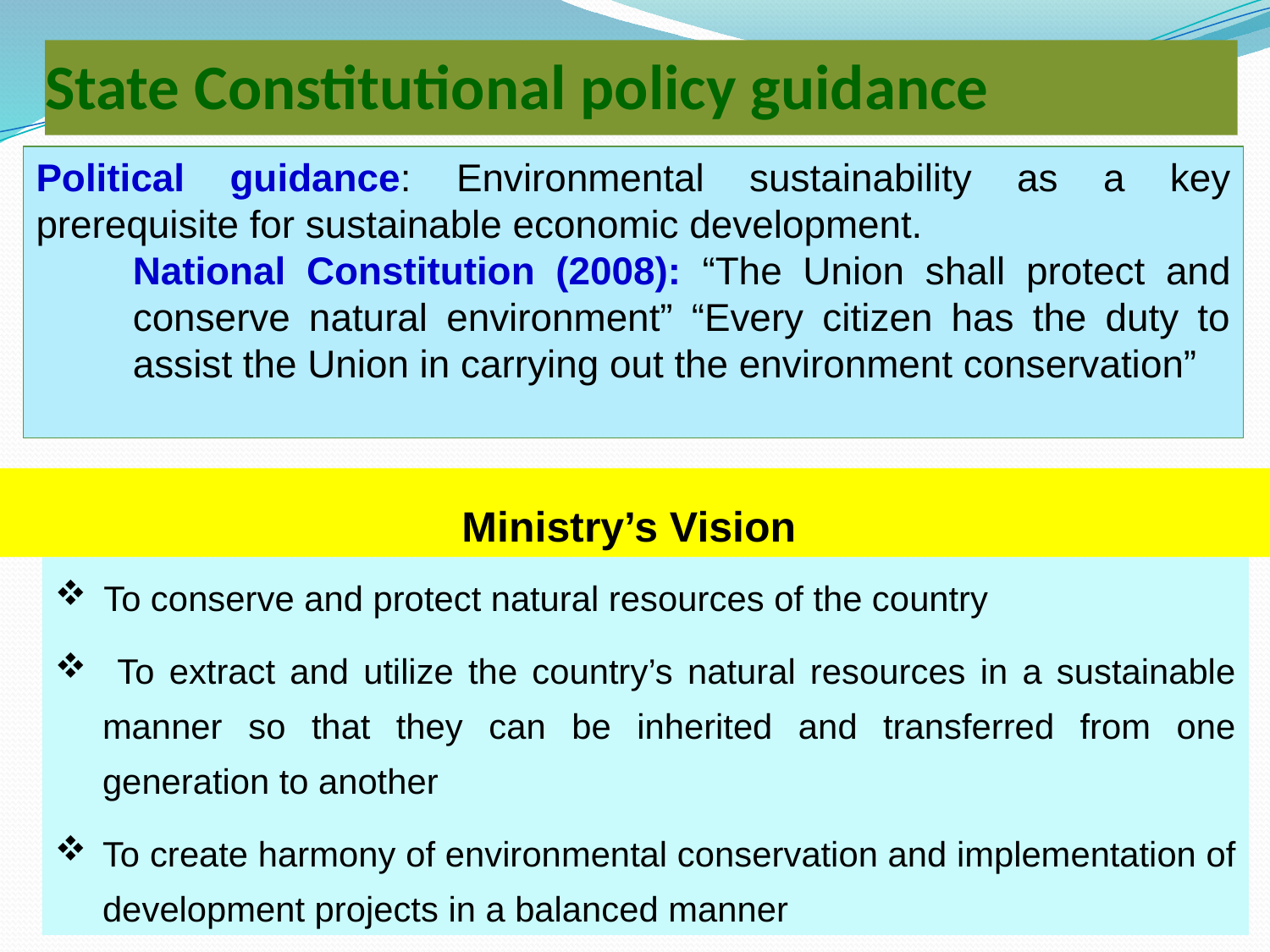

State Constitutional policy guidance
Political guidance: Environmental sustainability as a key prerequisite for sustainable economic development.
National Constitution (2008): “The Union shall protect and conserve natural environment” “Every citizen has the duty to assist the Union in carrying out the environment conservation”

Ministry’s Vision
To conserve and protect natural resources of the country
 To extract and utilize the country’s natural resources in a sustainable manner so that they can be inherited and transferred from one generation to another
To create harmony of environmental conservation and implementation of development projects in a balanced manner